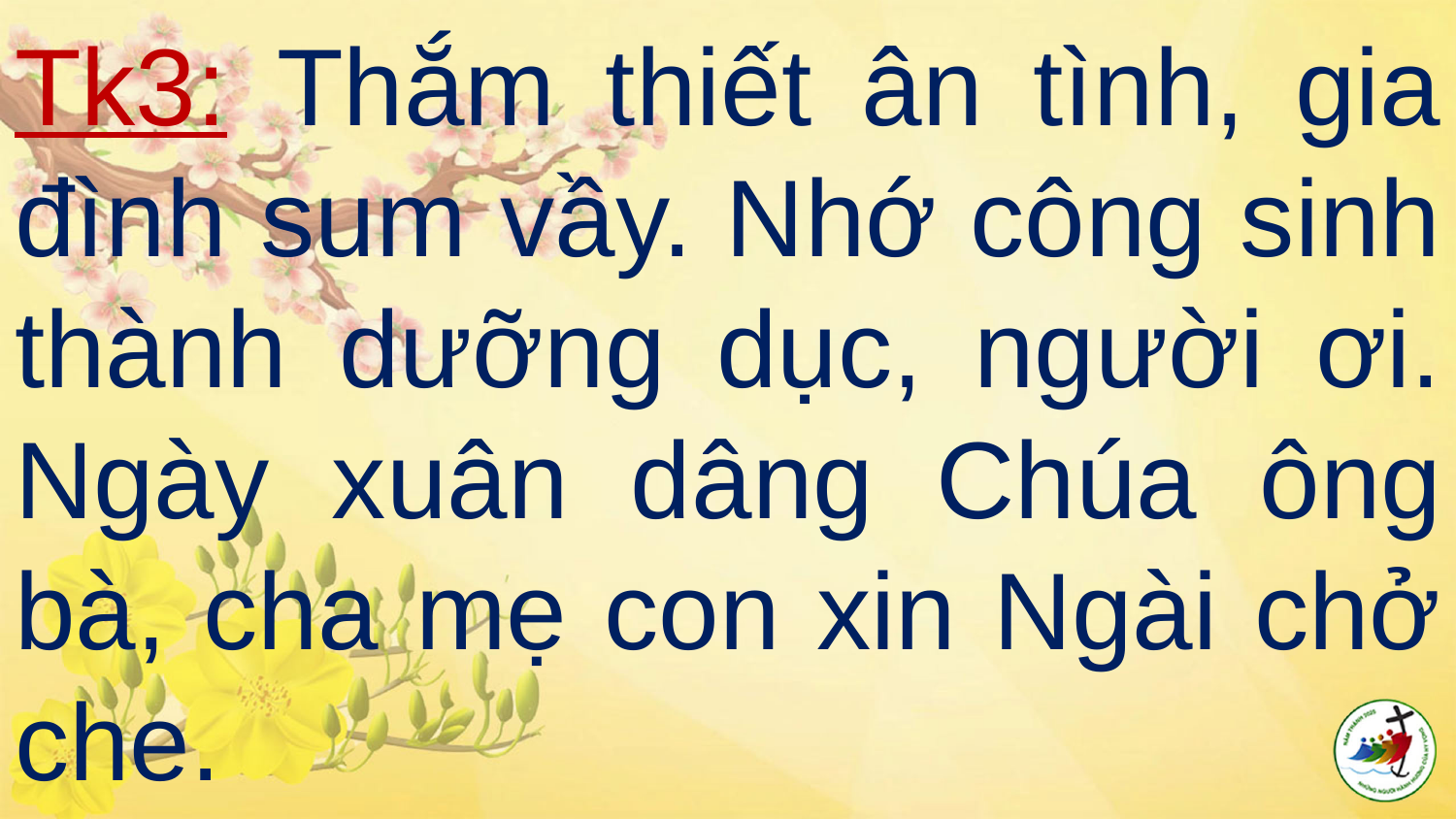

# Tk3: Thắm thiết ân tình, gia đình sum vầy. Nhớ công sinh thành dưỡng dục, người ơi. Ngày xuân dâng Chúa ông bà, cha mẹ con xin Ngài chở che.